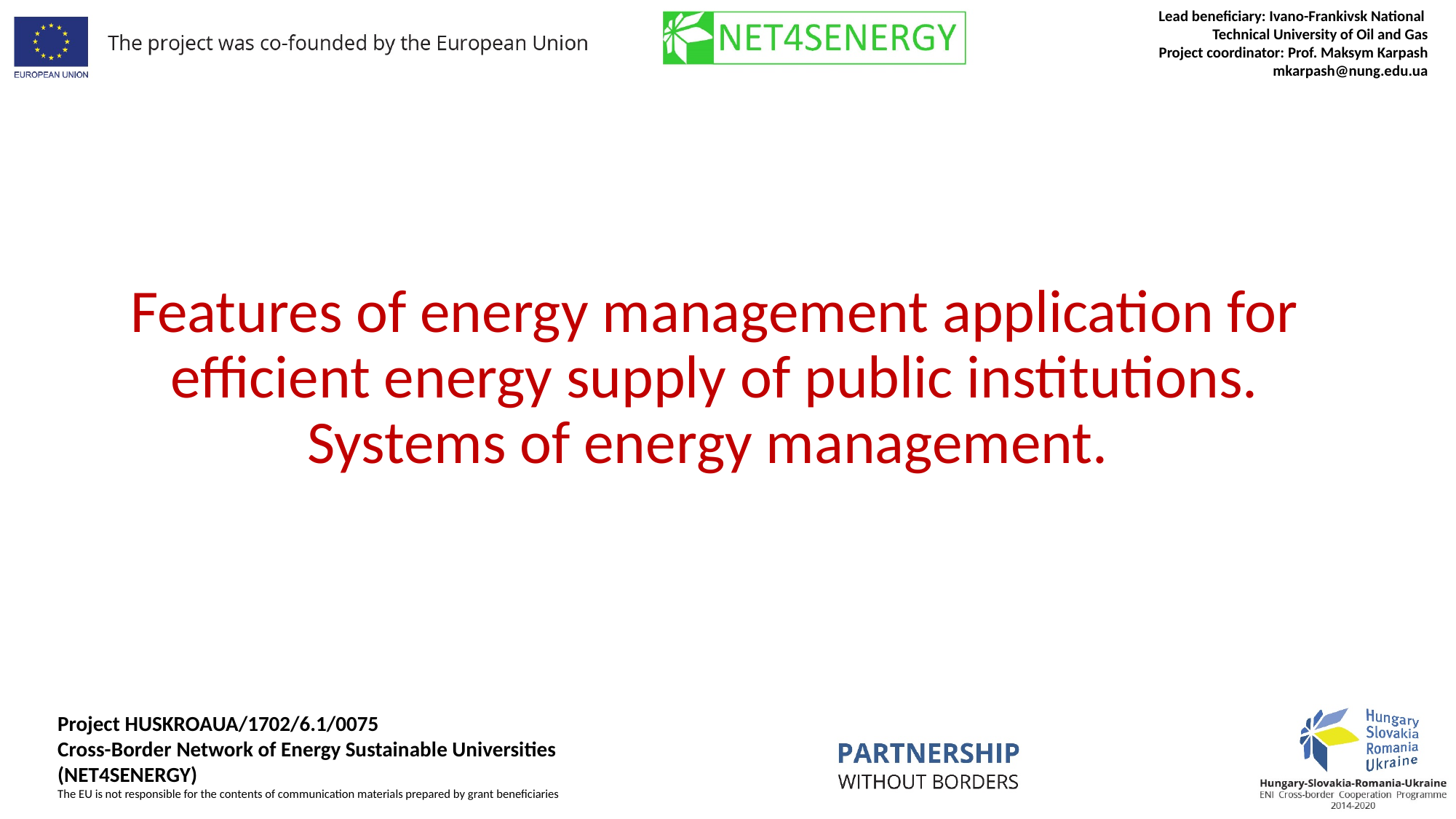

# Features of energy management application for efficient energy supply of public institutions. Systems of energy management.